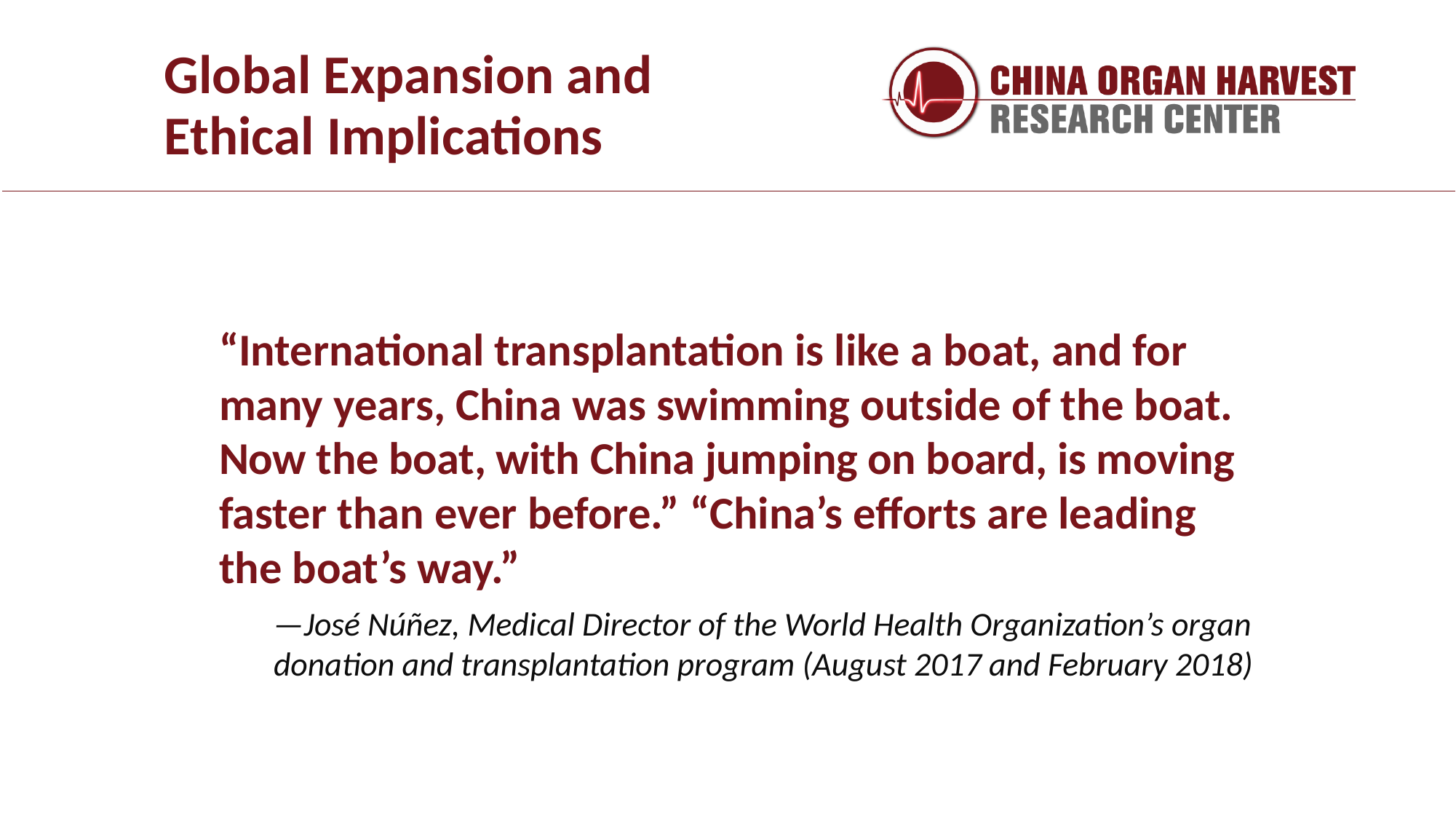

Global Expansion and
Ethical Implications
“International transplantation is like a boat, and for many years, China was swimming outside of the boat. Now the boat, with China jumping on board, is moving faster than ever before.” “China’s efforts are leading the boat’s way.”
—José Núñez, Medical Director of the World Health Organization’s organ donation and transplantation program (August 2017 and February 2018)